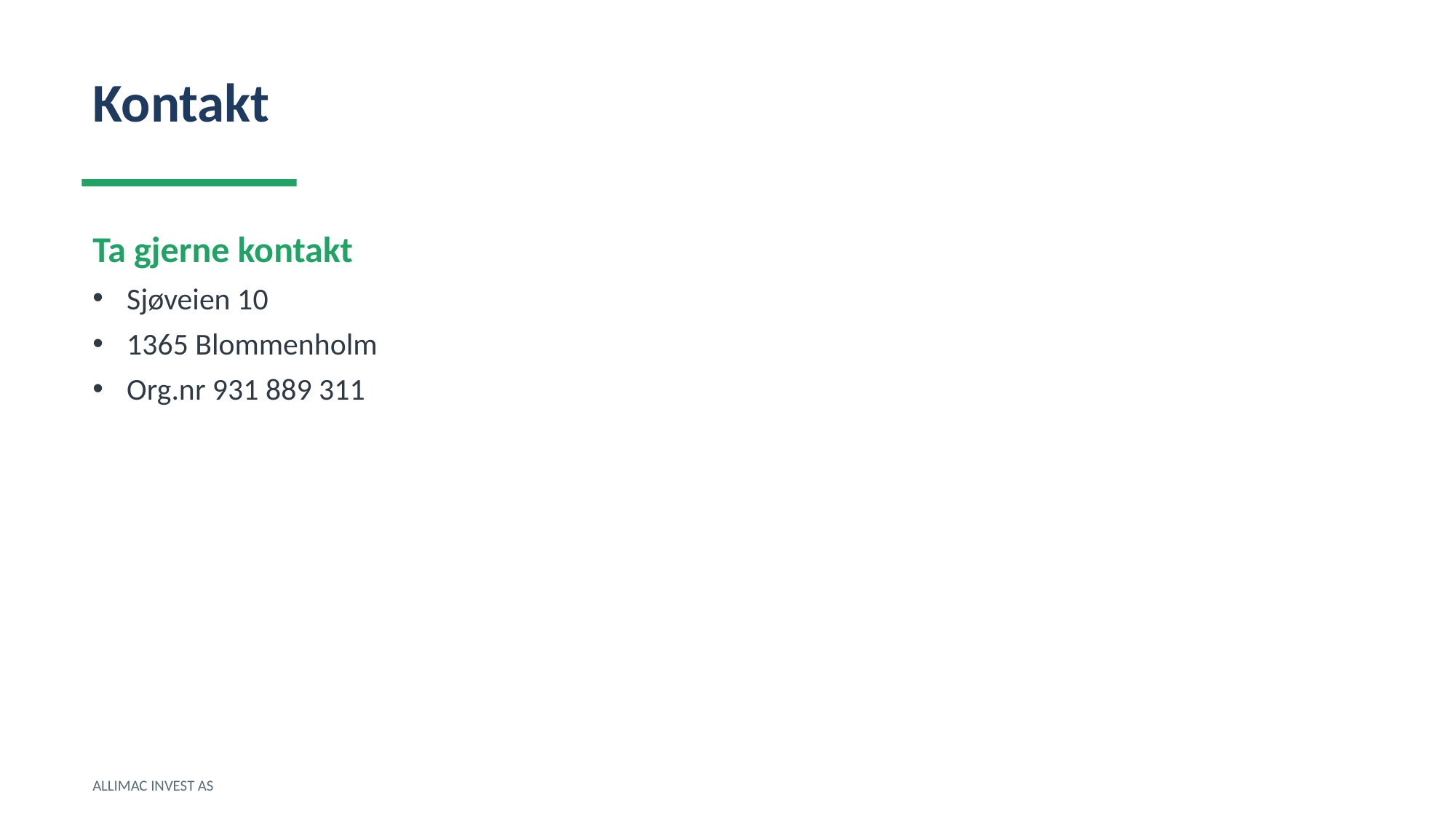

Kontakt

Ta gjerne kontakt
Sjøveien 10
1365 Blommenholm
Org.nr 931 889 311
ALLIMAC INVEST AS